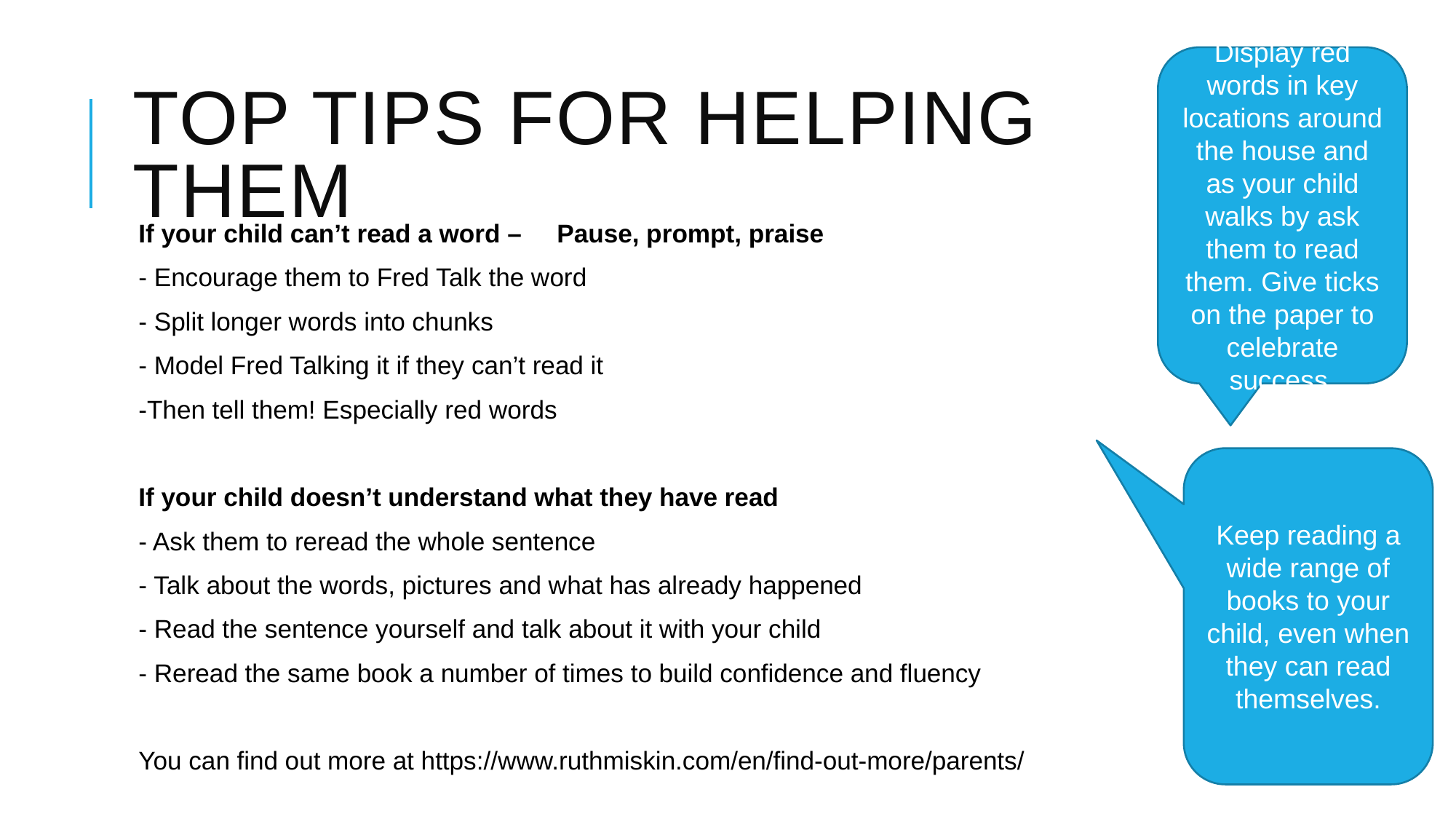

Display red words in key locations around the house and as your child walks by ask them to read them. Give ticks on the paper to celebrate success.
# Top tips for helping them
If your child can’t read a word –     Pause, prompt, praise
- Encourage them to Fred Talk the word
- Split longer words into chunks
- Model Fred Talking it if they can’t read it
-Then tell them! Especially red words

If your child doesn’t understand what they have read
- Ask them to reread the whole sentence
- Talk about the words, pictures and what has already happened
- Read the sentence yourself and talk about it with your child
- Reread the same book a number of times to build confidence and fluency

You can find out more at https://www.ruthmiskin.com/en/find-out-more/parents/
Keep reading a wide range of books to your child, even when they can read themselves.